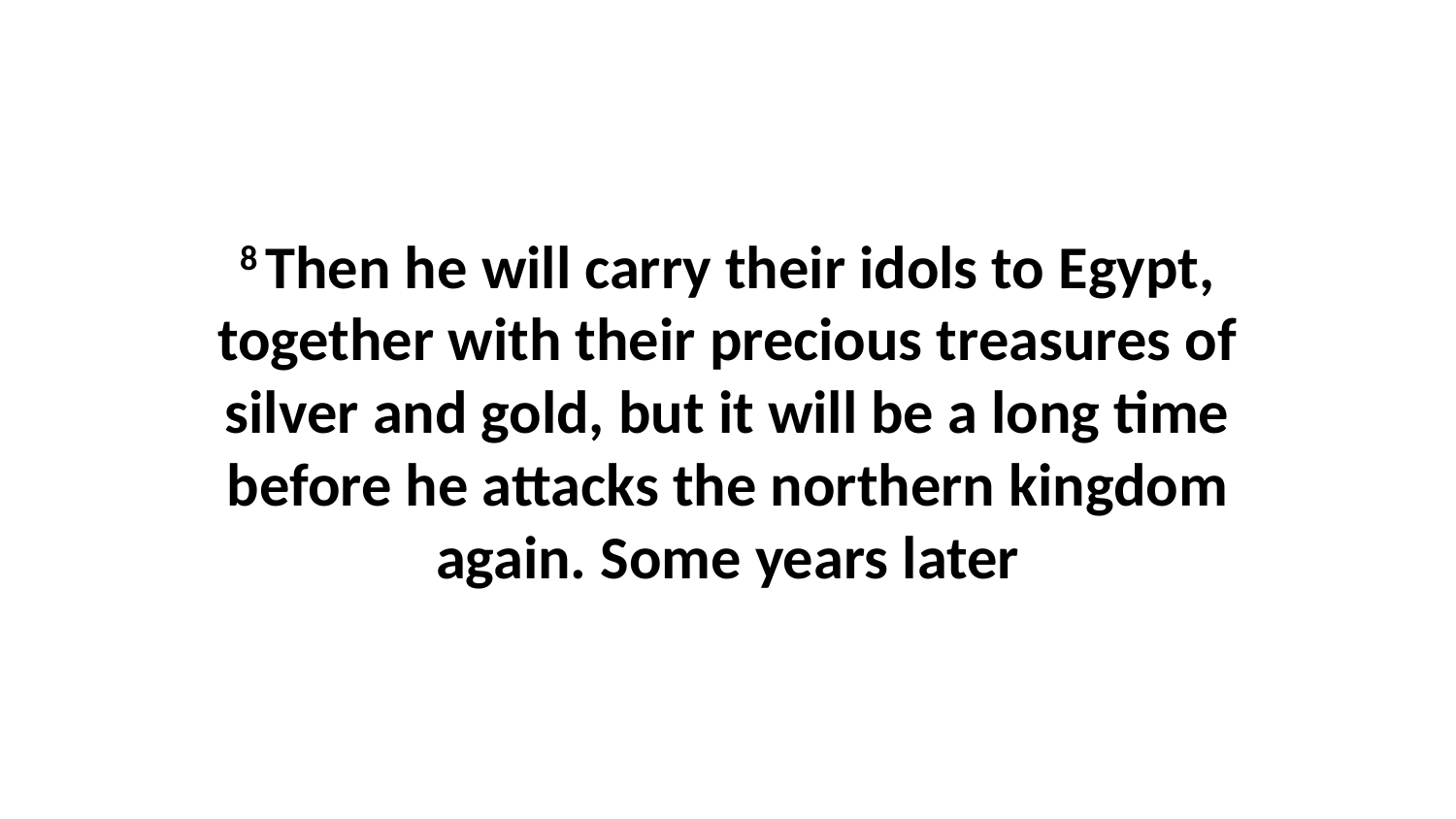

8 Then he will carry their idols to Egypt, together with their precious treasures of silver and gold, but it will be a long time before he attacks the northern kingdom again. Some years later